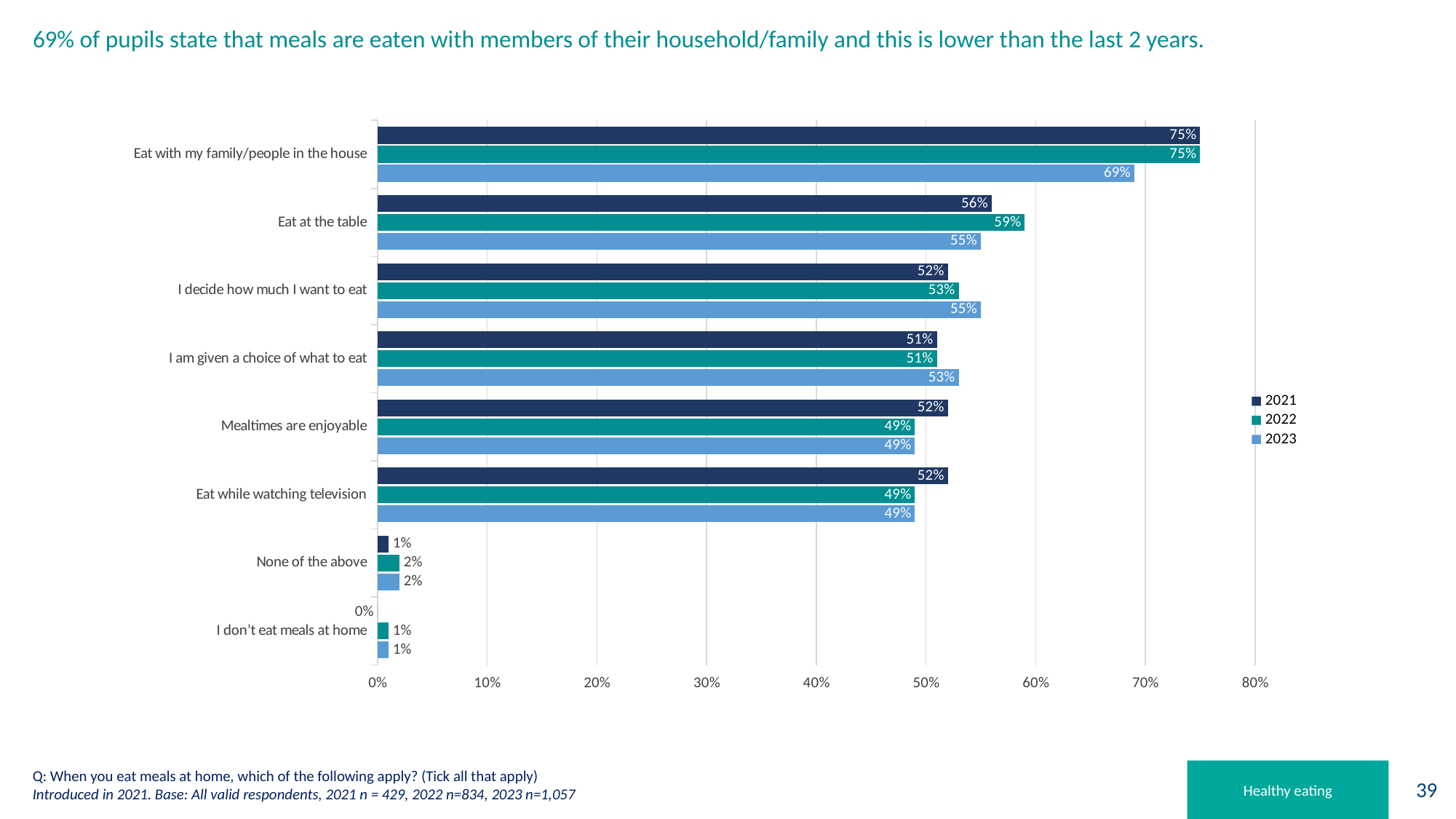

# 69% of pupils state that meals are eaten with members of their household/family and this is lower than the last 2 years.

### Chart

| Category | 2023 | 2022 | 2021 |
|---|---|---|---|
| I don’t eat meals at home | 0.01 | 0.01 | 0.0 |
| None of the above | 0.02 | 0.02 | 0.01 |
| Eat while watching television | 0.49 | 0.49 | 0.52 |
| Mealtimes are enjoyable | 0.49 | 0.49 | 0.52 |
| I am given a choice of what to eat | 0.53 | 0.51 | 0.51 |
| I decide how much I want to eat | 0.55 | 0.53 | 0.52 |
| Eat at the table | 0.55 | 0.59 | 0.56 |
| Eat with my family/people in the house | 0.69 | 0.75 | 0.75 |

### Chart: Do you feel able to keep yourself clean at home?

| Category |
|---|
Q: When you eat meals at home, which of the following apply? (Tick all that apply)
Introduced in 2021. Base: All valid respondents, 2021 n = 429, 2022 n=834, 2023 n=1,057
Healthy eating